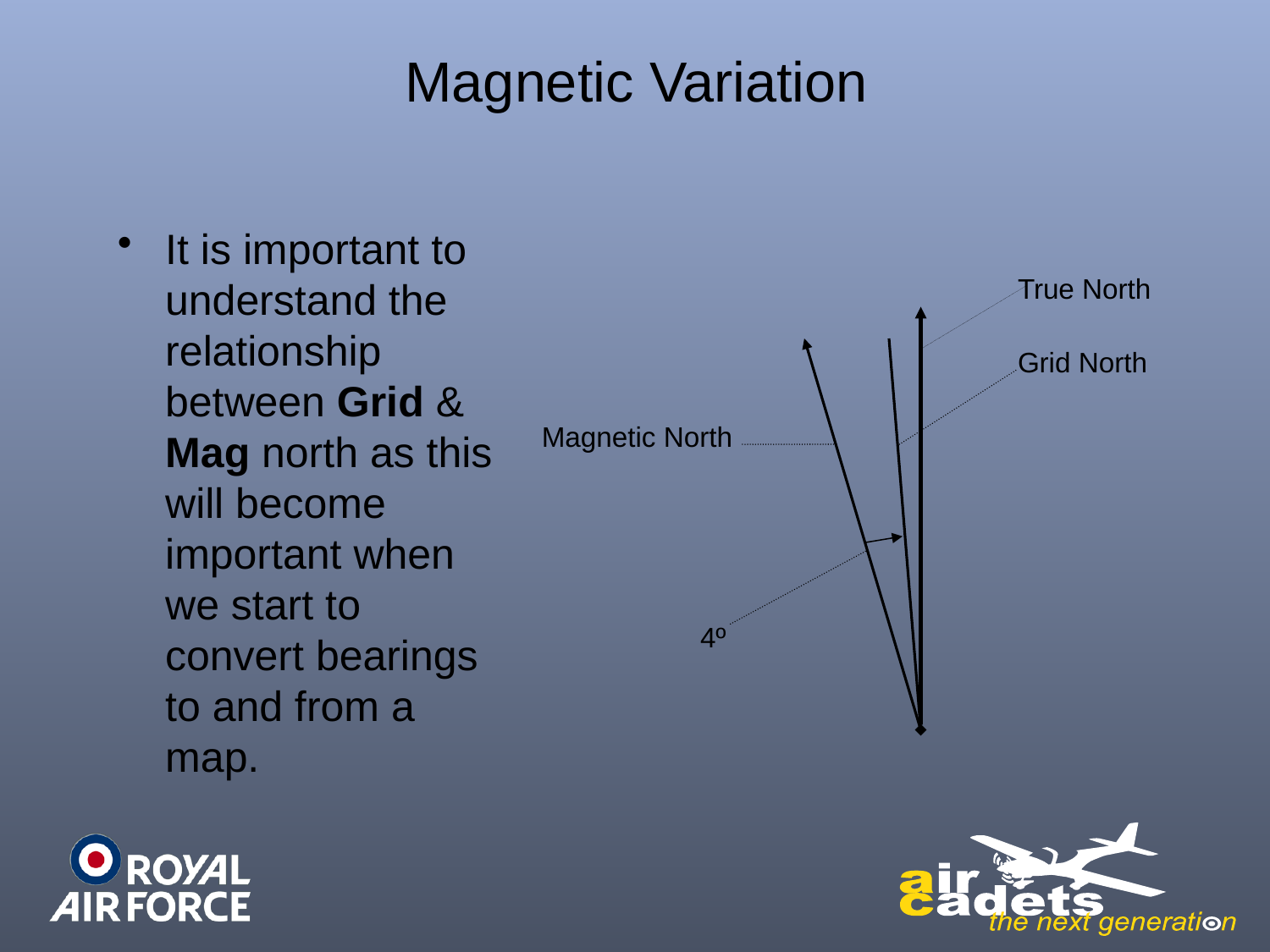

# Magnetic Variation
It is important to understand the relationship between Grid & Mag north as this will become important when we start to convert bearings to and from a map.
True North

Grid North

Magnetic North

4º